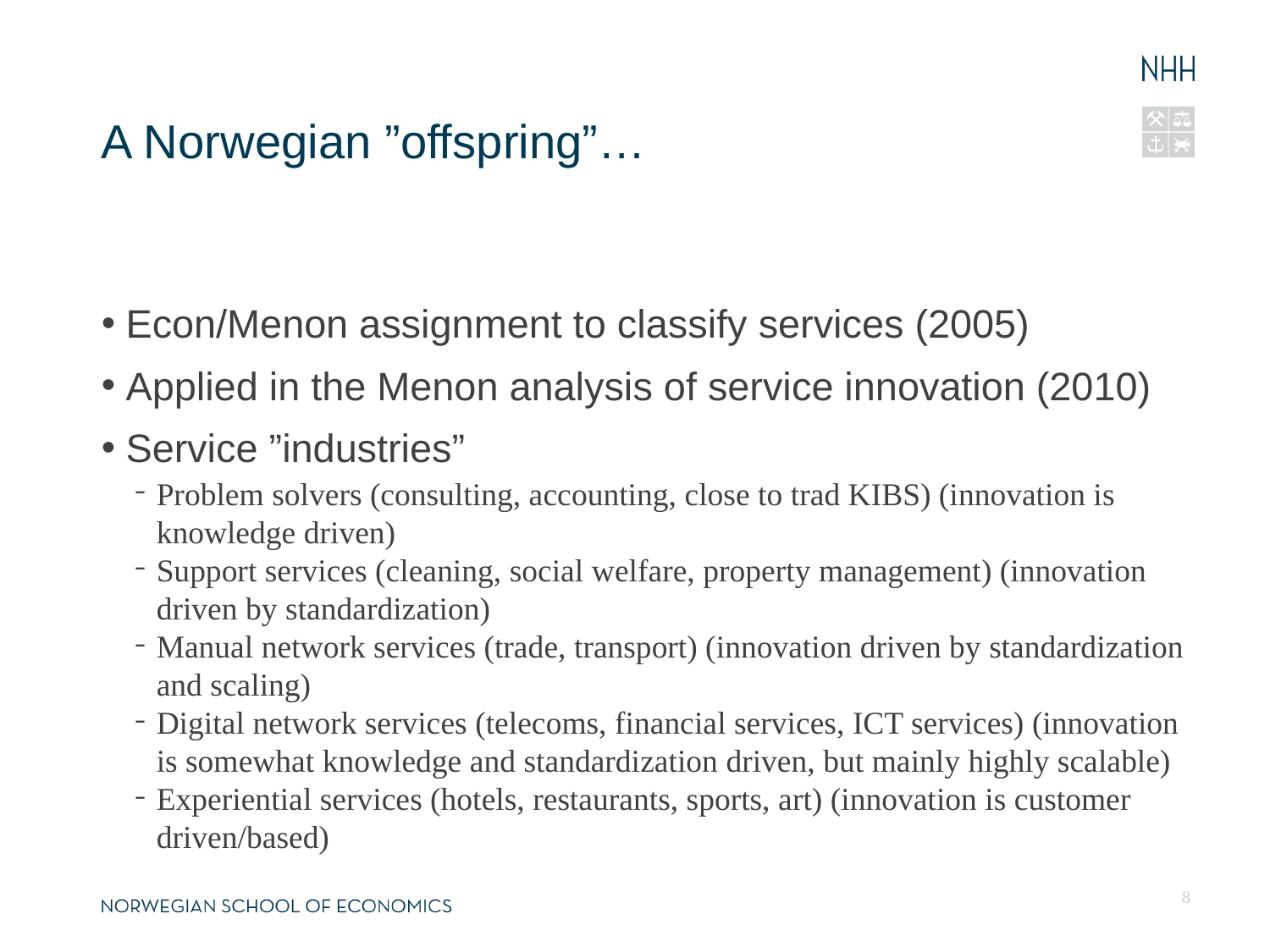

13.04.13
Fornavn Etternavn, navn@nhh.no
# A Norwegian ”offspring”…
Econ/Menon assignment to classify services (2005)
Applied in the Menon analysis of service innovation (2010)
Service ”industries”
Problem solvers (consulting, accounting, close to trad KIBS) (innovation is knowledge driven)
Support services (cleaning, social welfare, property management) (innovation driven by standardization)
Manual network services (trade, transport) (innovation driven by standardization and scaling)
Digital network services (telecoms, financial services, ICT services) (innovation is somewhat knowledge and standardization driven, but mainly highly scalable)
Experiential services (hotels, restaurants, sports, art) (innovation is customer driven/based)
8